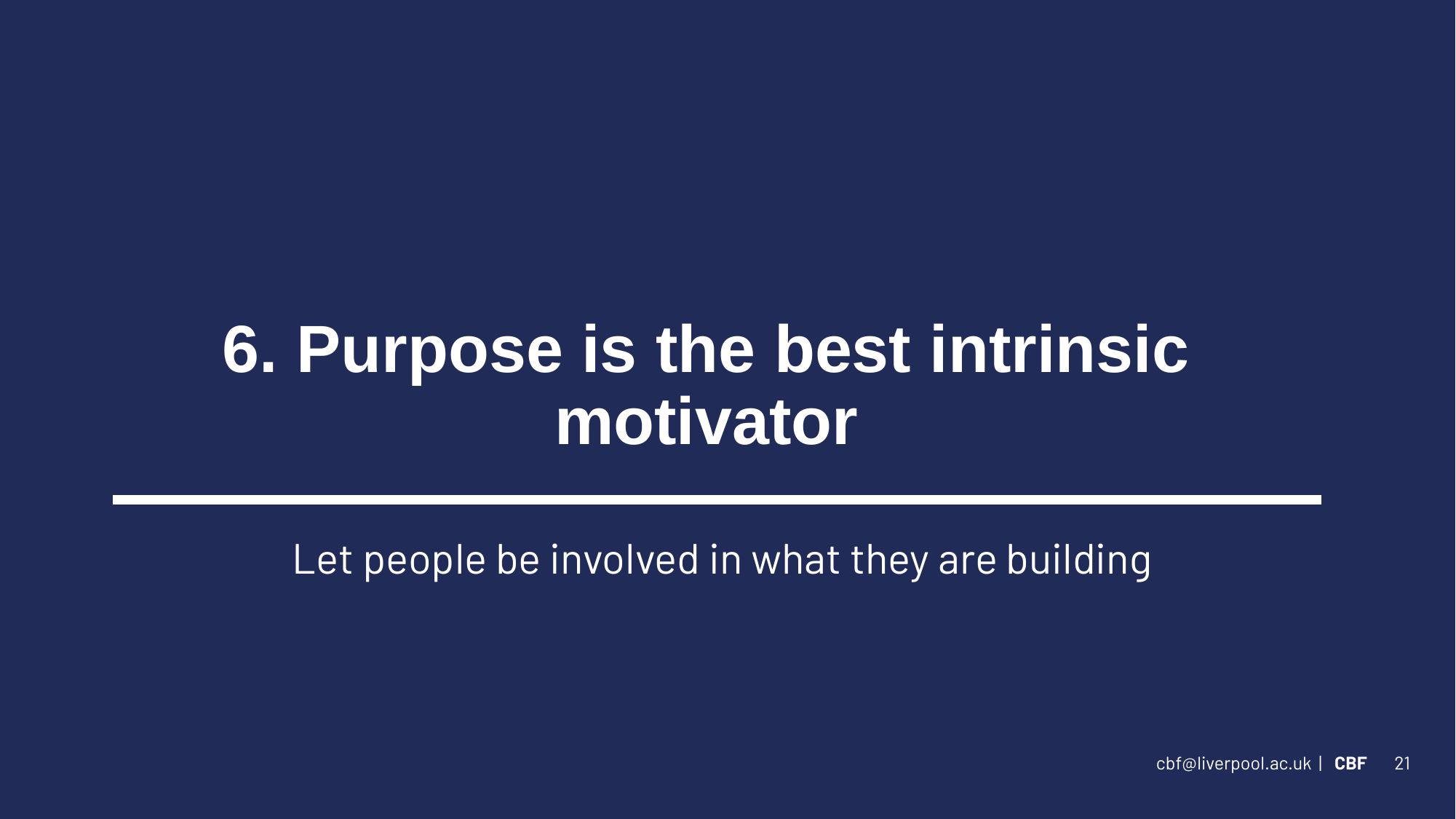

# 6. Purpose is the best intrinsic motivator
Let people be involved in what they are building
CBF
21